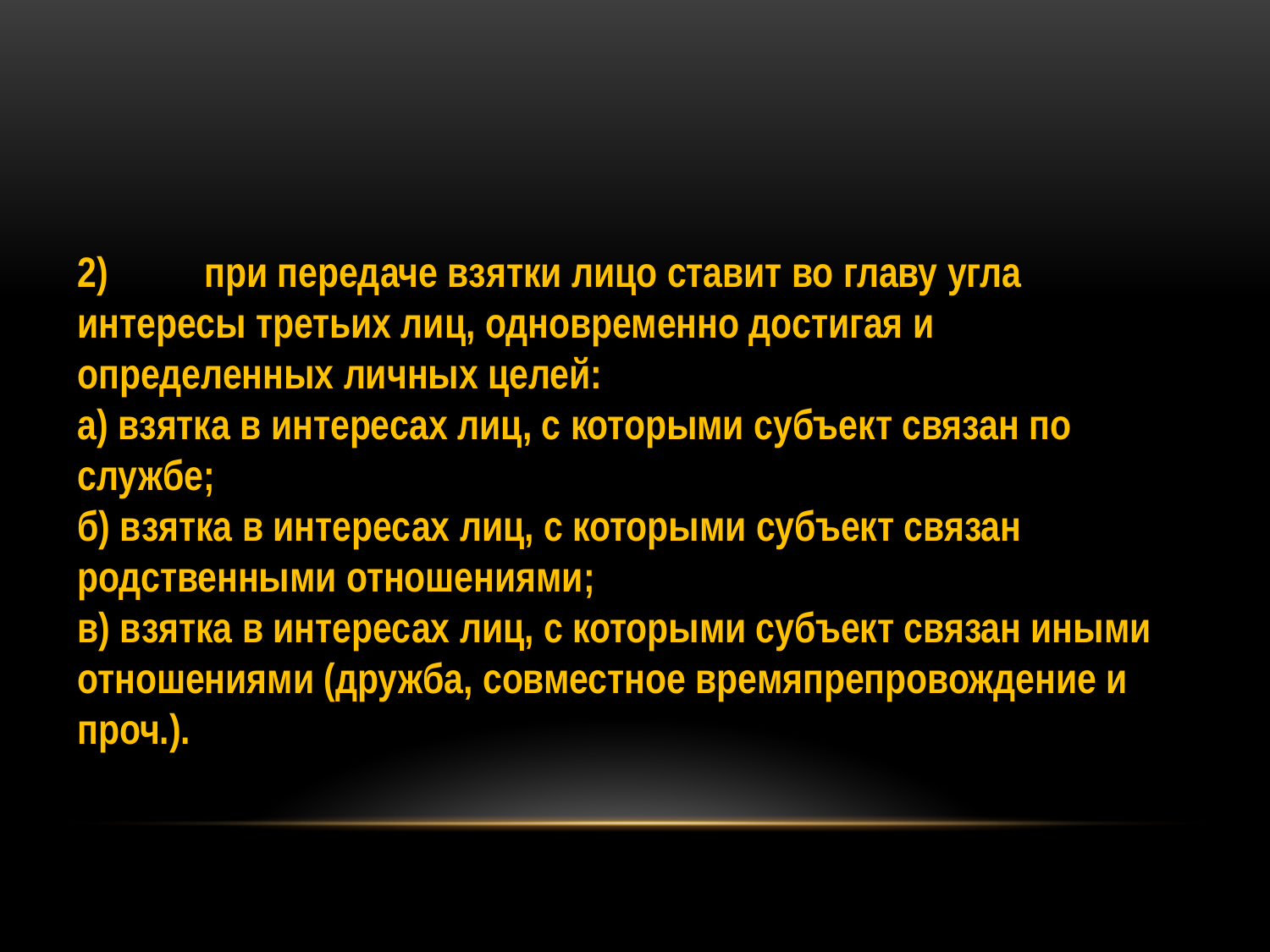

2)	при передаче взятки лицо ставит во главу угла интересы третьих лиц, одновременно достигая и определенных личных целей:
а) взятка в интересах лиц, с которыми субъект связан по службе;
б) взятка в интересах лиц, с которыми субъект связан родственными отношениями;
в) взятка в интересах лиц, с которыми субъект связан иными отношениями (дружба, совместное времяпрепровождение и проч.).